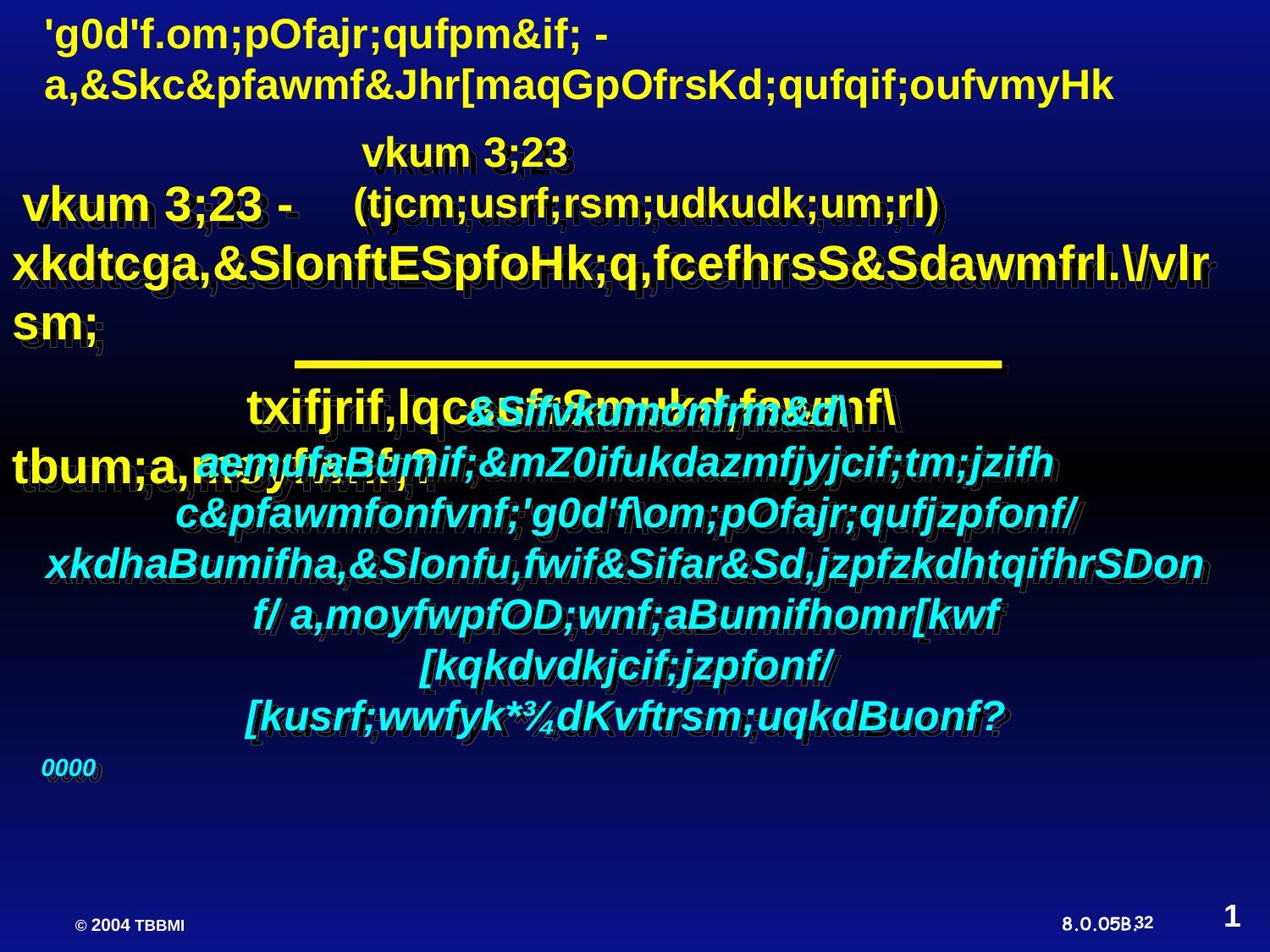

'g0d'f.om;pOfajr;qufpm&if; - a,&Skc&pfawmf&Jhr[maqGpOfrsKd;qufqif;oufvmyHk

 vkum 3;23 (tjcm;usrf;rsm;udkudk;um;rI)
 vkum 3;23 - xkdtcga,&SlonftESpfoHk;q,fcefhrsS&Sdawmfrl.\/vlrsm;
                 txifjrif,lqcsufrSmukd,fawmf\tbum;a,moyfwnf;?

        &Sifvkumonfrm&d\aemufaBumif;&mZ0ifukdazmfjyjcif;tm;jzifh c&pfawmfonfvnf;'g0d'f\om;pOfajr;qufjzpfonf/ xkdhaBumifha,&Slonfu,fwif&Sifar&Sd,jzpfzkdhtqifhrSDonf/ a,moyfwpfOD;wnf;aBumifhomr[kwf [kqkdvdkjcif;jzpfonf/ [kusrf;wwfyk*¾dKvftrsm;uqkdBuonf?
0000

1

32